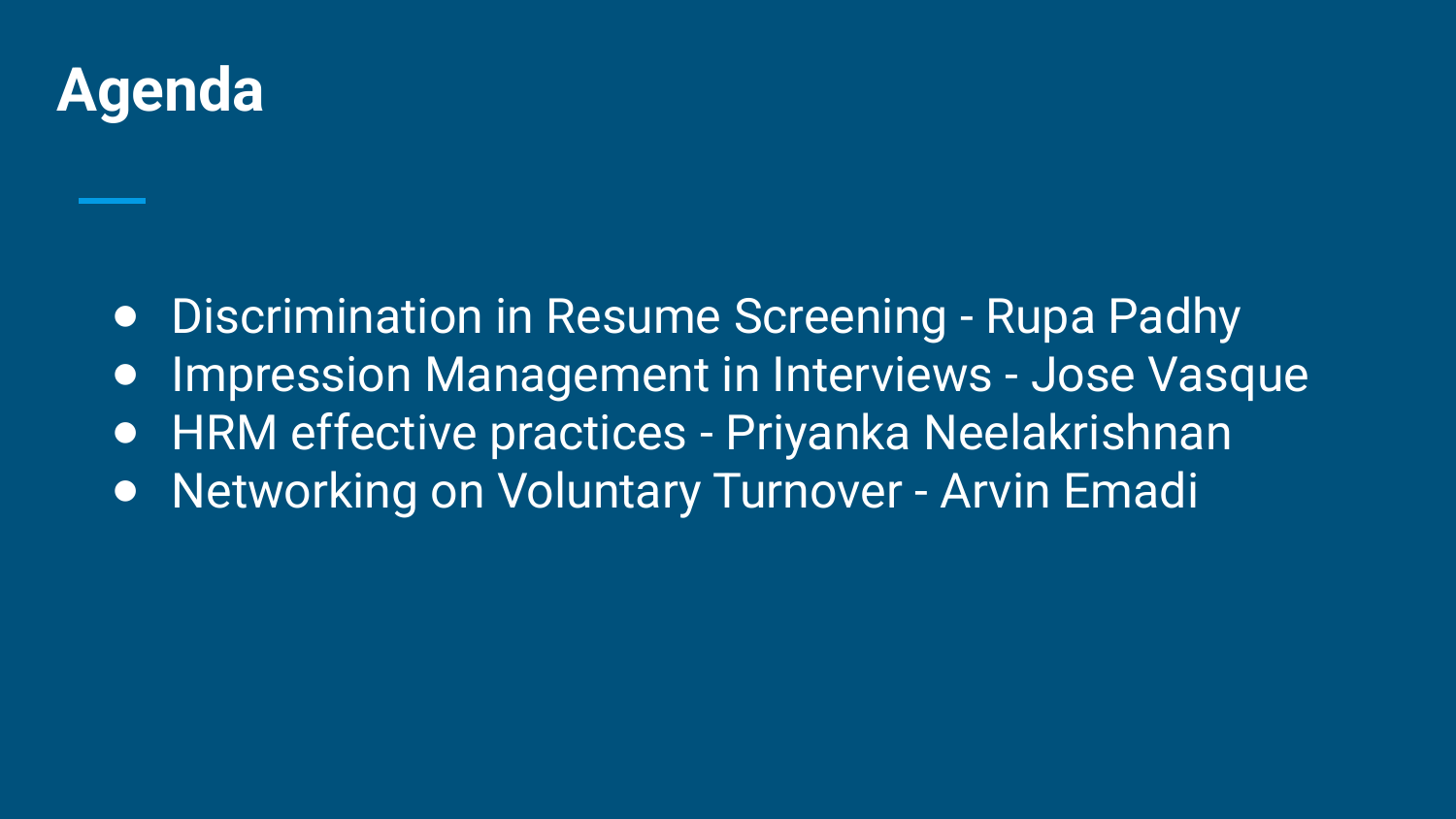

Agenda

Discrimination in Resume Screening - Rupa Padhy
Impression Management in Interviews - Jose Vasque
HRM effective practices - Priyanka Neelakrishnan
Networking on Voluntary Turnover - Arvin Emadi